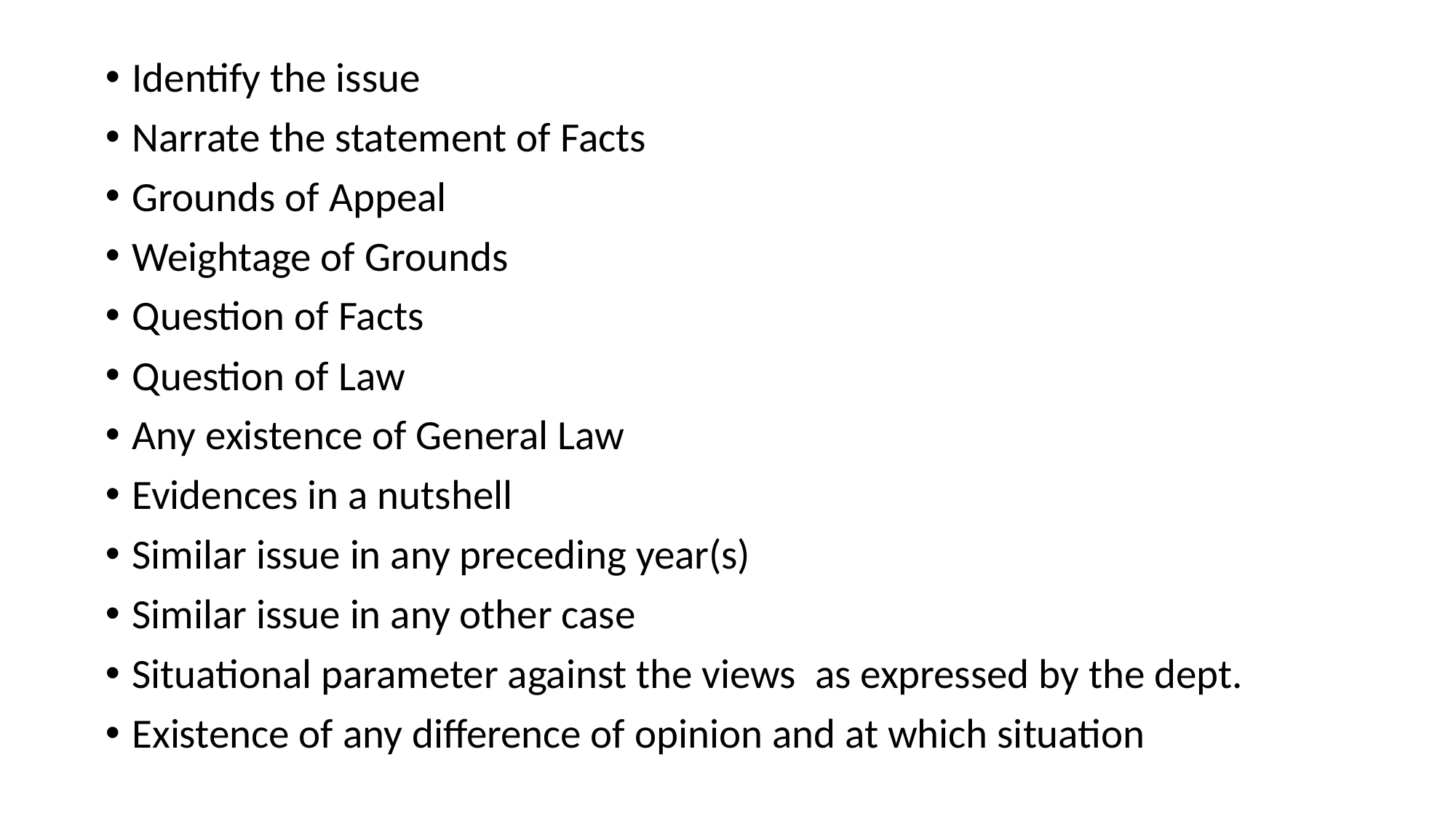

Identify the issue
Narrate the statement of Facts
Grounds of Appeal
Weightage of Grounds
Question of Facts
Question of Law
Any existence of General Law
Evidences in a nutshell
Similar issue in any preceding year(s)
Similar issue in any other case
Situational parameter against the views  as expressed by the dept.
Existence of any difference of opinion and at which situation